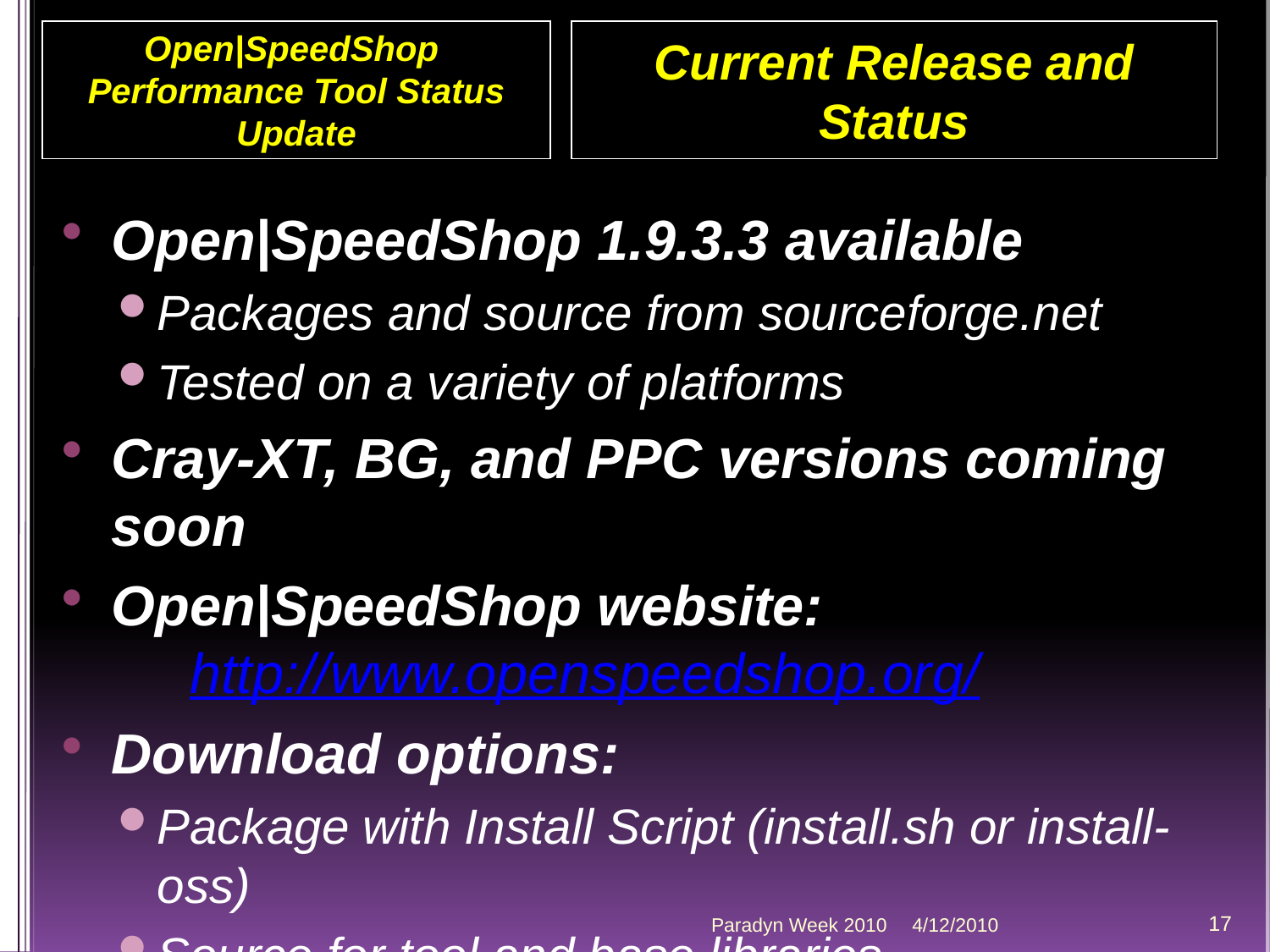

Open|SpeedShop
Performance Tool Status Update
Current Release and Status
Open|SpeedShop 1.9.3.3 available
Packages and source from sourceforge.net
Tested on a variety of platforms
Cray-XT, BG, and PPC versions coming soon
Open|SpeedShop website:
     http://www.openspeedshop.org/
Download options:
Package with Install Script (install.sh or install-oss)
Source for tool and base libraries
Paradyn Week 2010
4/12/2010
17